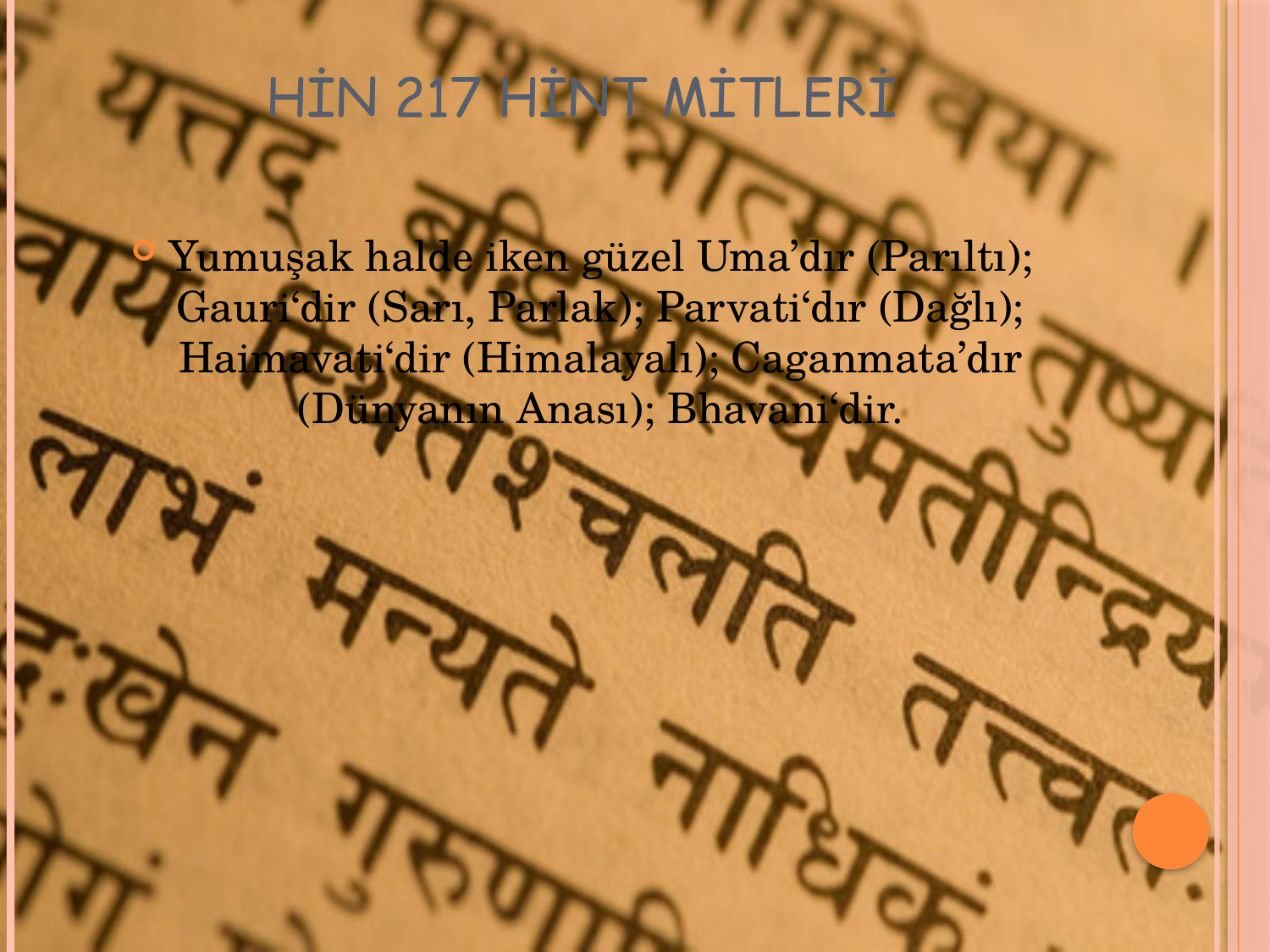

# HİN 217 HİNT MİTLERİ
Yumuşak halde iken güzel Uma’dır (Parıltı); Gauri‘dir (Sarı, Parlak); Parvati‘dır (Dağlı); Haimavati‘dir (Himalayalı); Caganmata’dır (Dünyanın Anası); Bhavani‘dir.